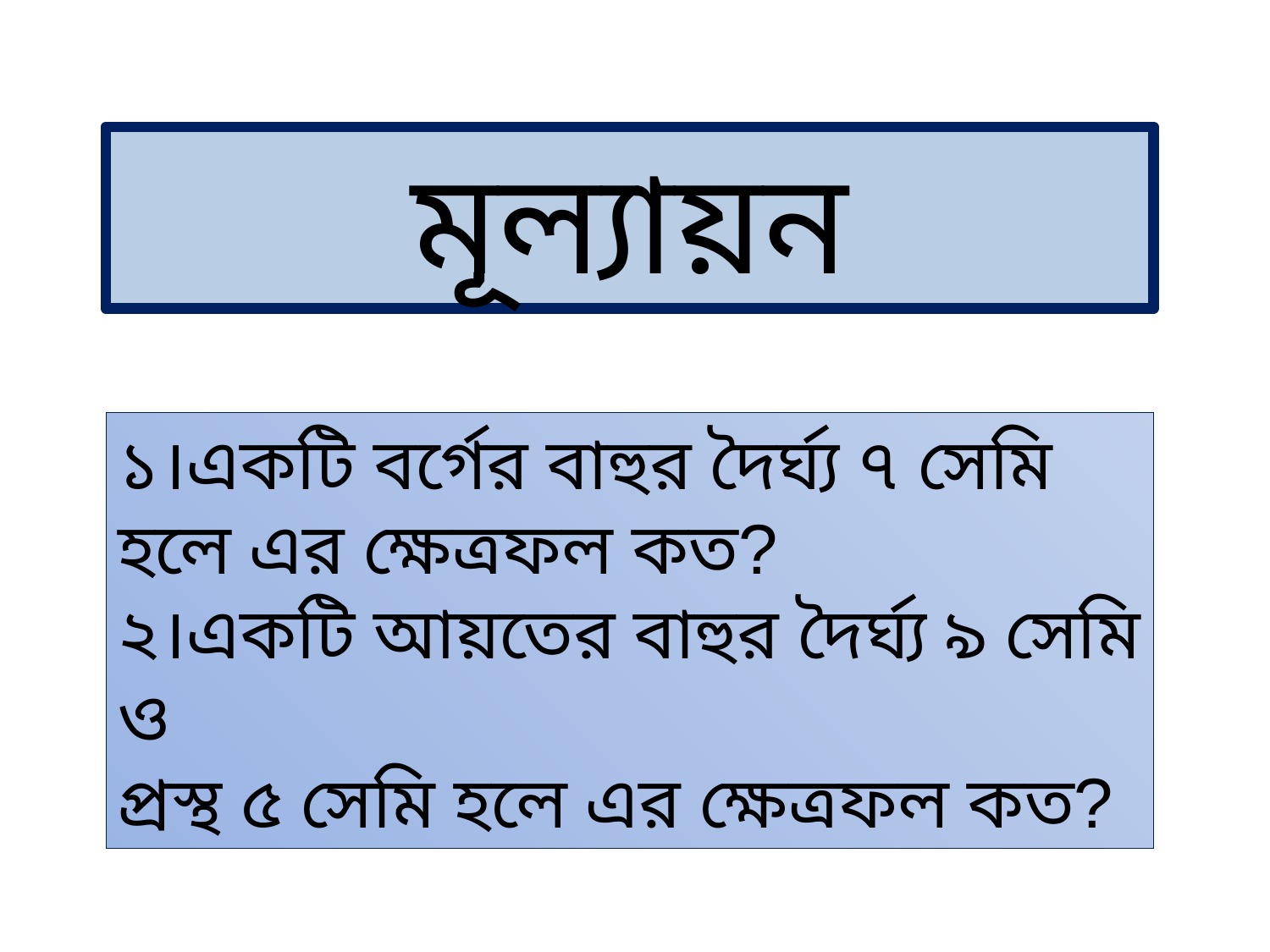

মূল্যায়ন
১।একটি বর্গের বাহুর দৈর্ঘ্য ৭ সেমি হলে এর ক্ষেত্রফল কত?
২।একটি আয়তের বাহুর দৈর্ঘ্য ৯ সেমি ও
প্রস্থ ৫ সেমি হলে এর ক্ষেত্রফল কত?